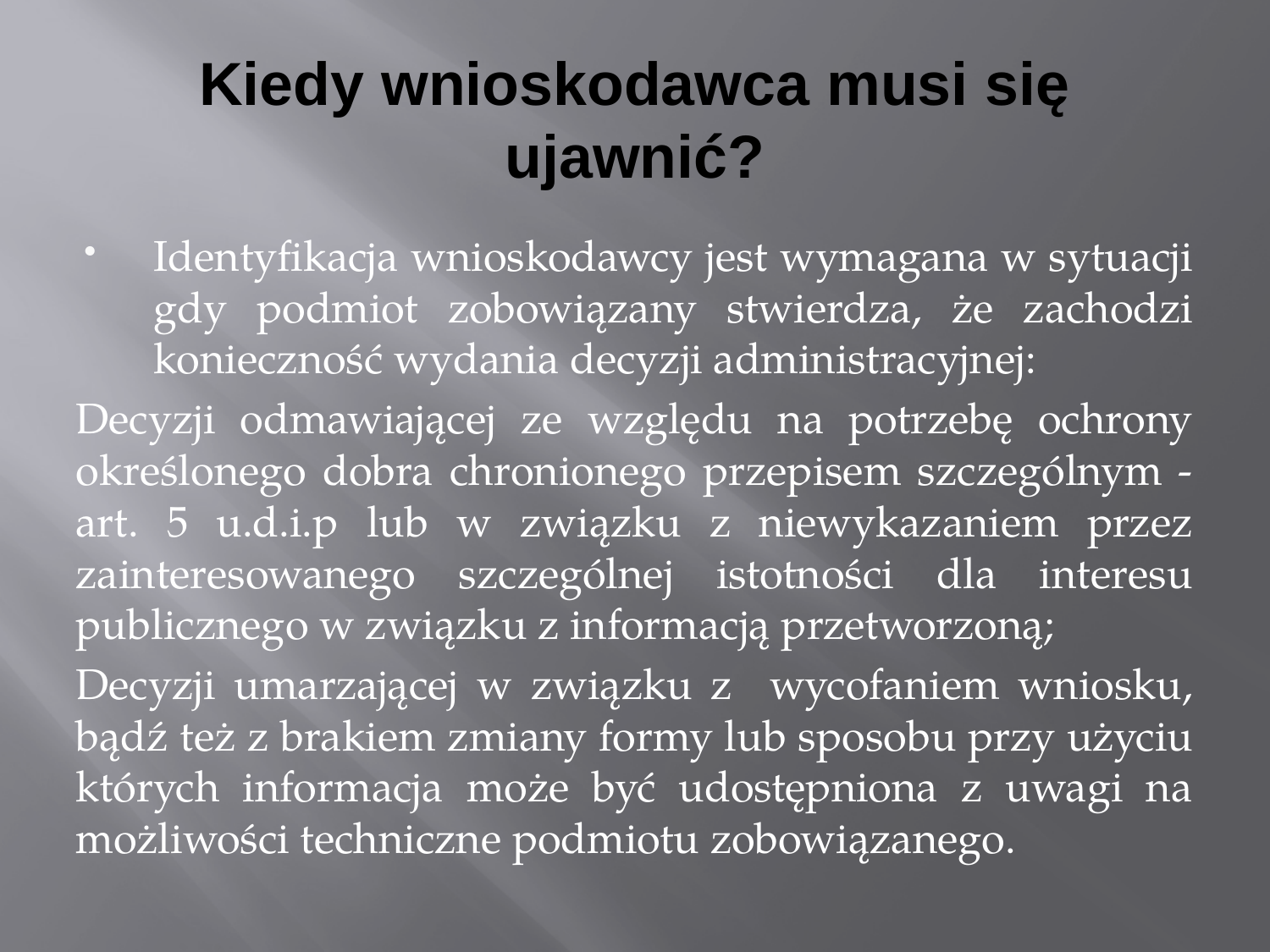

# Kiedy wnioskodawca musi się ujawnić?
Identyfikacja wnioskodawcy jest wymagana w sytuacji gdy podmiot zobowiązany stwierdza, że zachodzi konieczność wydania decyzji administracyjnej:
Decyzji odmawiającej ze względu na potrzebę ochrony określonego dobra chronionego przepisem szczególnym - art. 5 u.d.i.p lub w związku z niewykazaniem przez zainteresowanego szczególnej istotności dla interesu publicznego w związku z informacją przetworzoną;
Decyzji umarzającej w związku z  wycofaniem wniosku, bądź też z brakiem zmiany formy lub sposobu przy użyciu których informacja może być udostępniona z uwagi na możliwości techniczne podmiotu zobowiązanego.